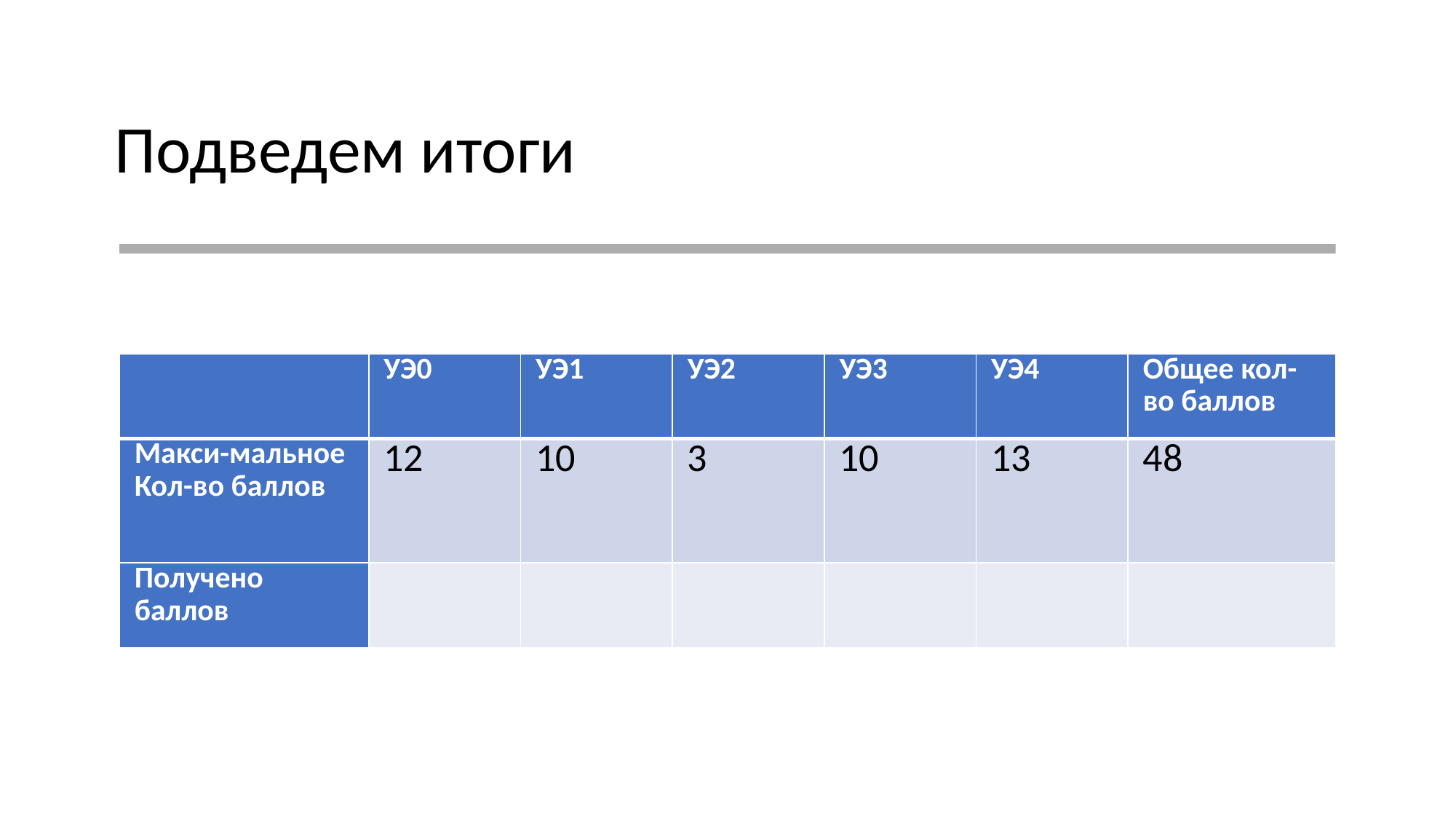

# Подведем итоги

|  | УЭ0 | УЭ1 | УЭ2 | УЭ3 | УЭ4 | Общее кол-во баллов |
| --- | --- | --- | --- | --- | --- | --- |
| Макси-мальное Кол-во баллов | 12 | 10 | 3 | 10 | 13 | 48 |
| Получено баллов |  |  |  |  |  |  |